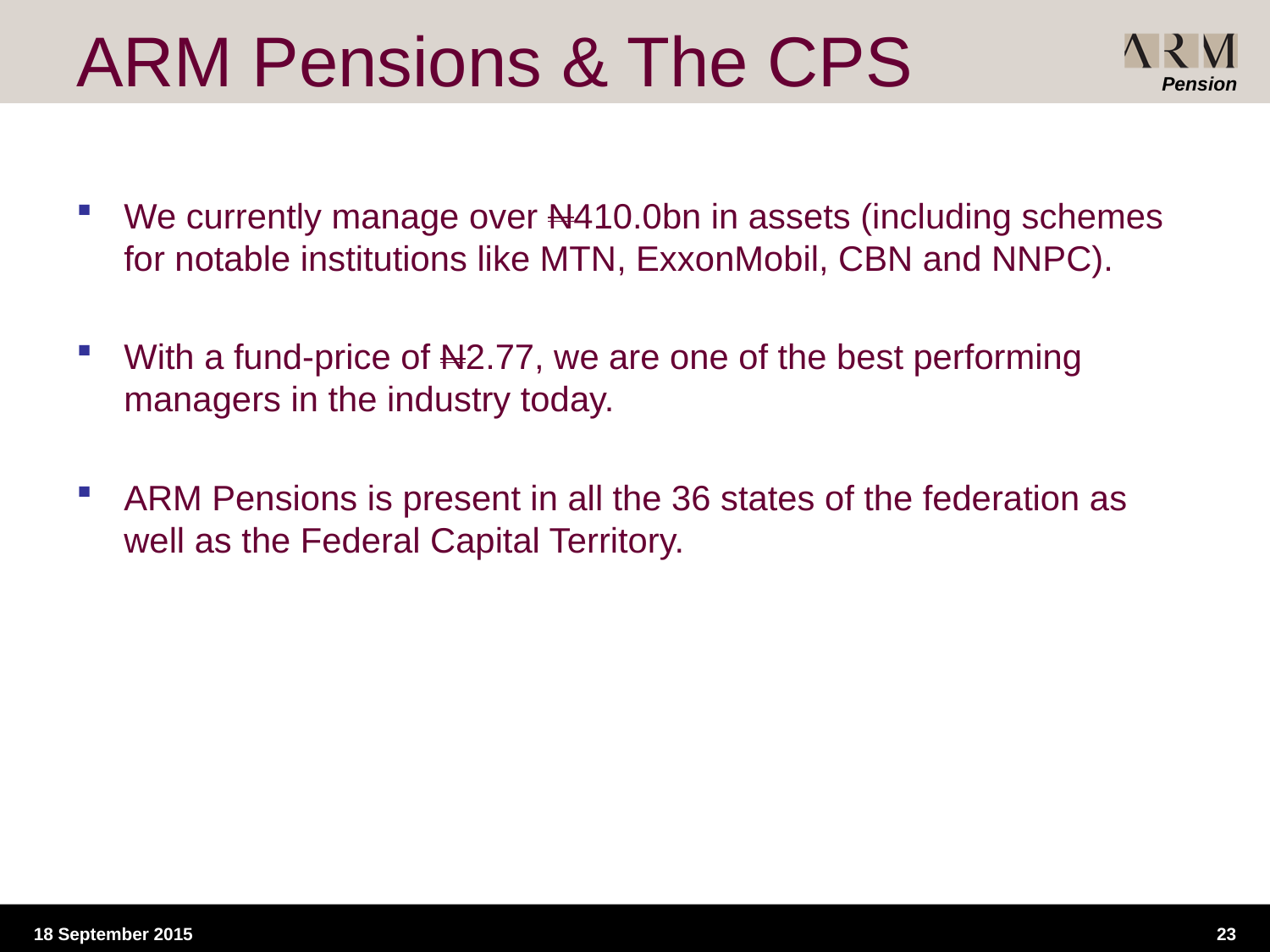

# ARM Pensions & The CPS

We currently manage over N410.0bn in assets (including schemes for notable institutions like MTN, ExxonMobil, CBN and NNPC).

With a fund-price of N2.77, we are one of the best performing managers in the industry today.

ARM Pensions is present in all the 36 states of the federation as well as the Federal Capital Territory.

18 September 2015
23